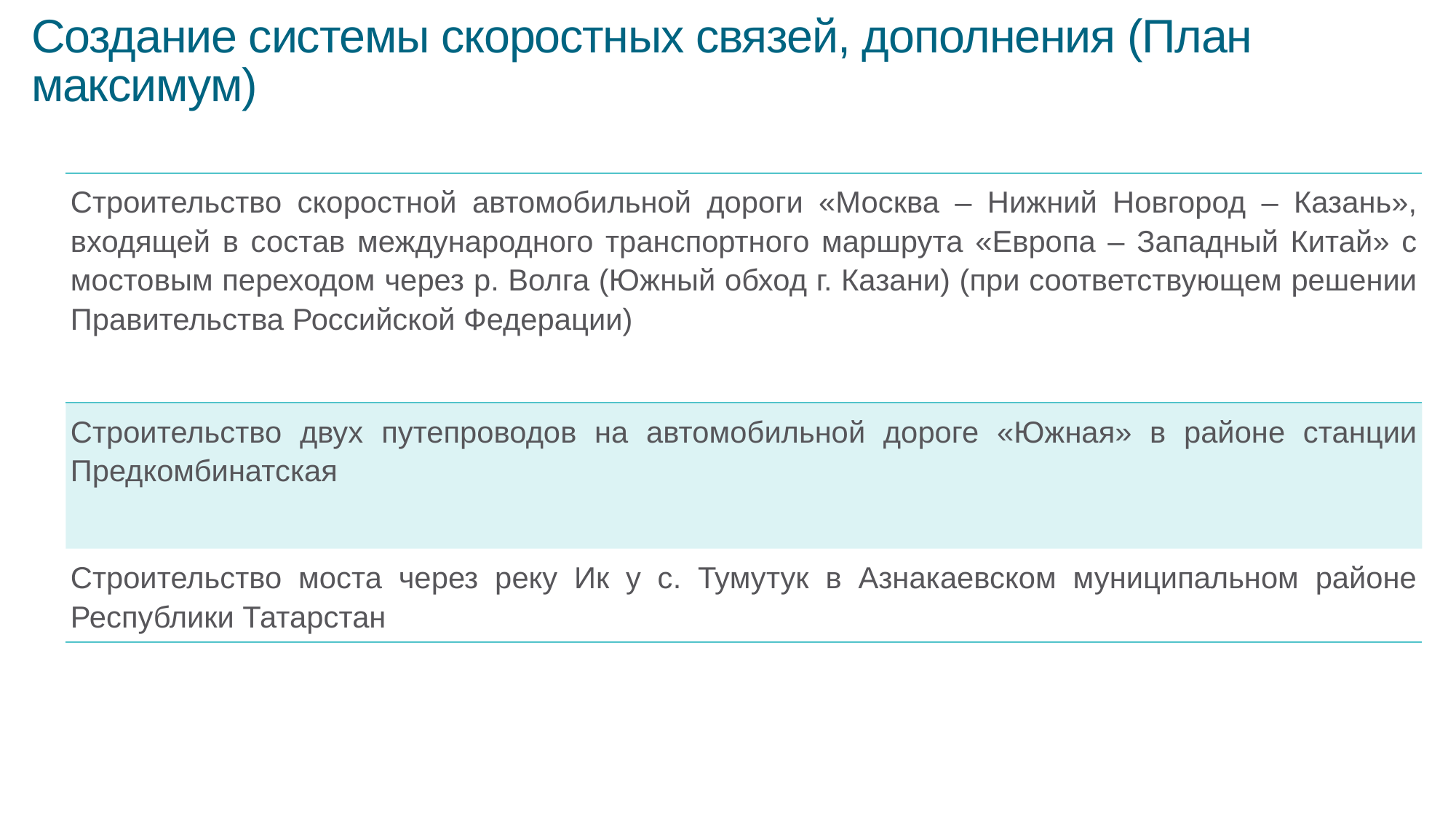

# Создание системы скоростных связей, дополнения (План максимум)
| Строительство скоростной автомобильной дороги «Москва – Нижний Новгород – Казань», входящей в состав международного транспортного маршрута «Европа – Западный Китай» с мостовым переходом через р. Волга (Южный обход г. Казани) (при соответствующем решении Правительства Российской Федерации) |
| --- |
| Строительство двух путепроводов на автомобильной дороге «Южная» в районе станции Предкомбинатская |
| Строительство моста через реку Ик у с. Тумутук в Азнакаевском муниципальном районе Республики Татарстан |